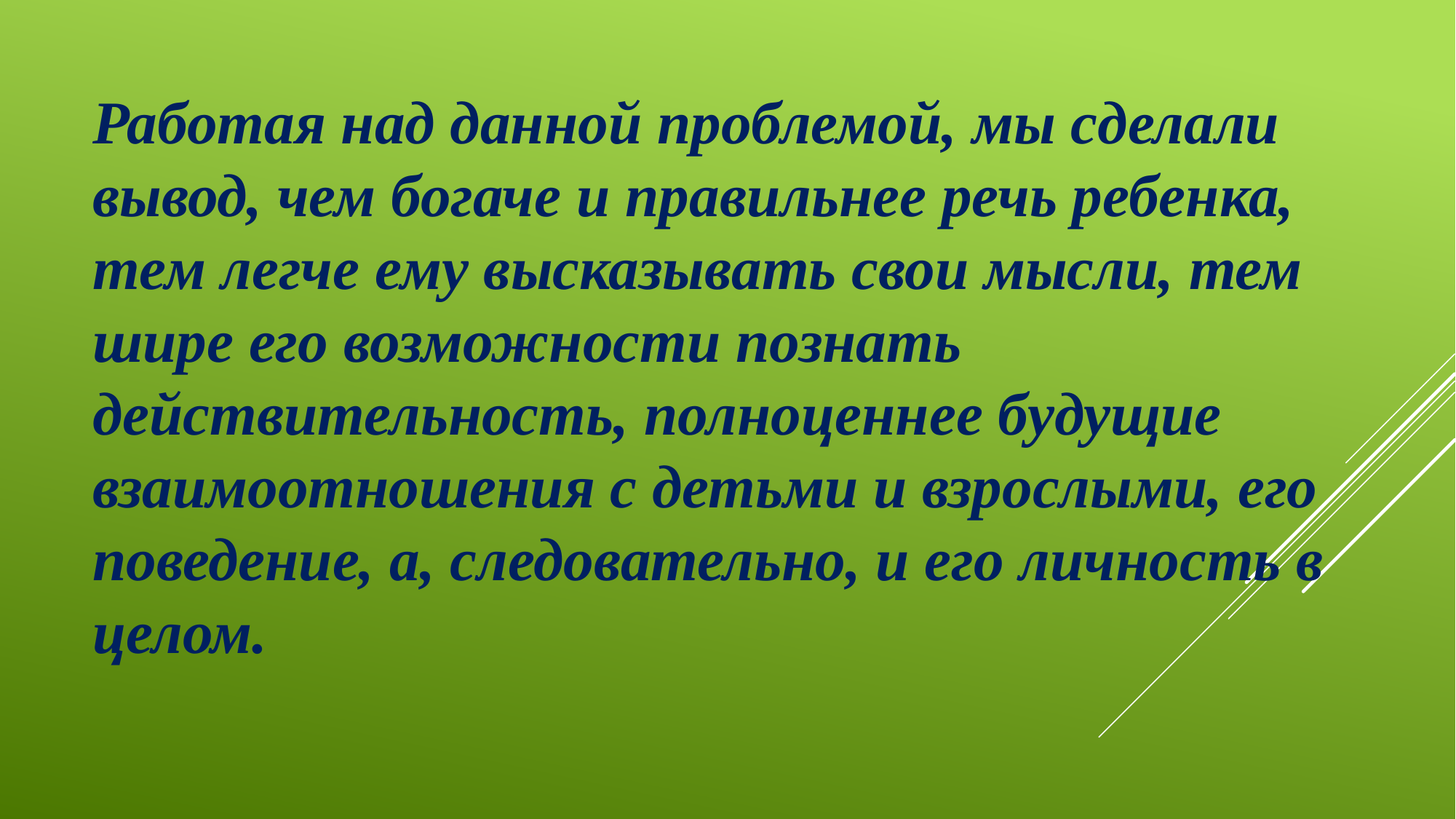

Работая над данной проблемой, мы сделали вывод, чем богаче и правильнее речь ребенка, тем легче ему высказывать свои мысли, тем шире его возможности познать действительность, полноценнее будущие взаимоотношения с детьми и взрослыми, его поведение, а, следовательно, и его личность в целом.

#